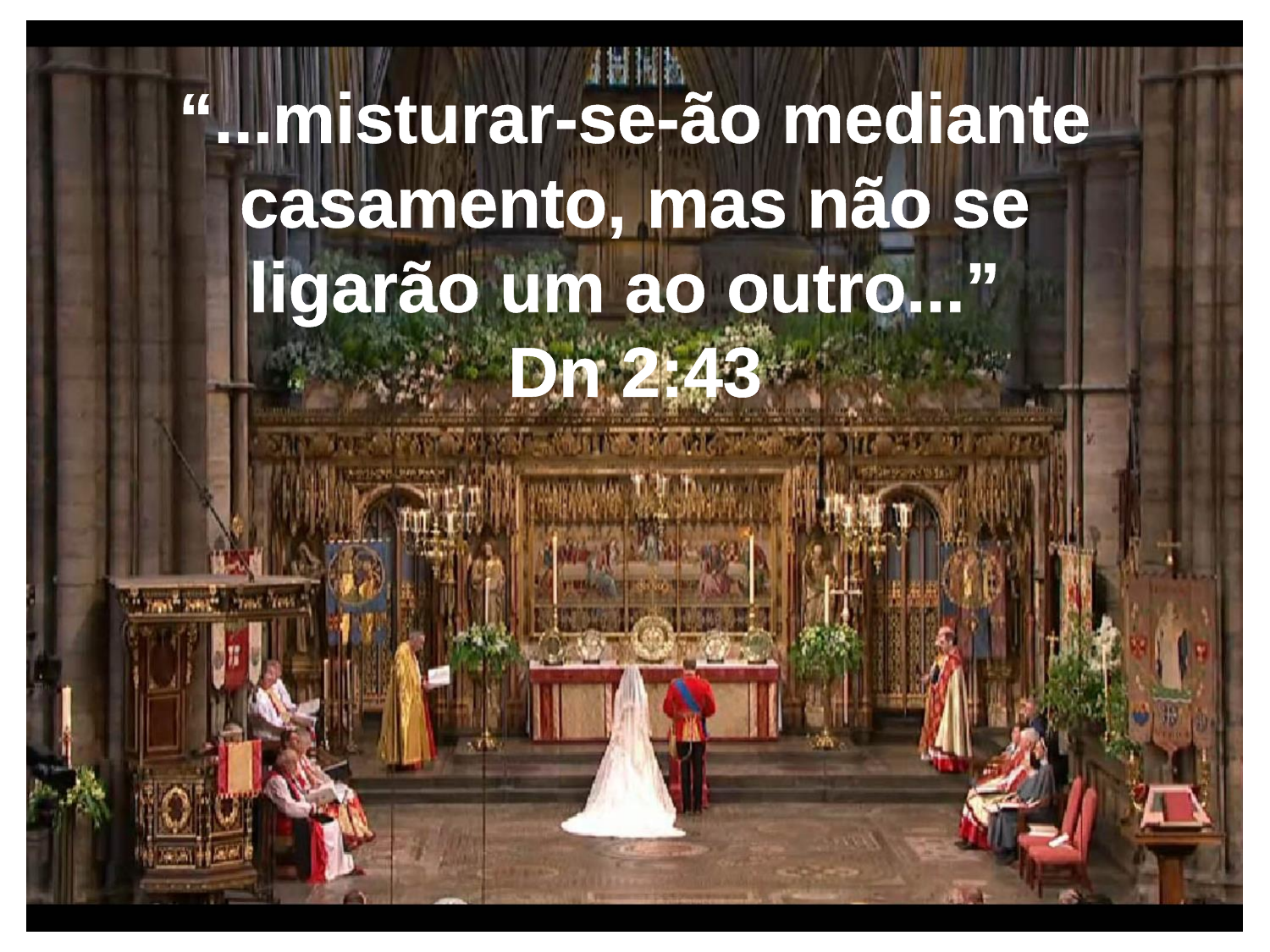

“...misturar-se-ão mediante casamento, mas não se ligarão um ao outro...”
Dn 2:43